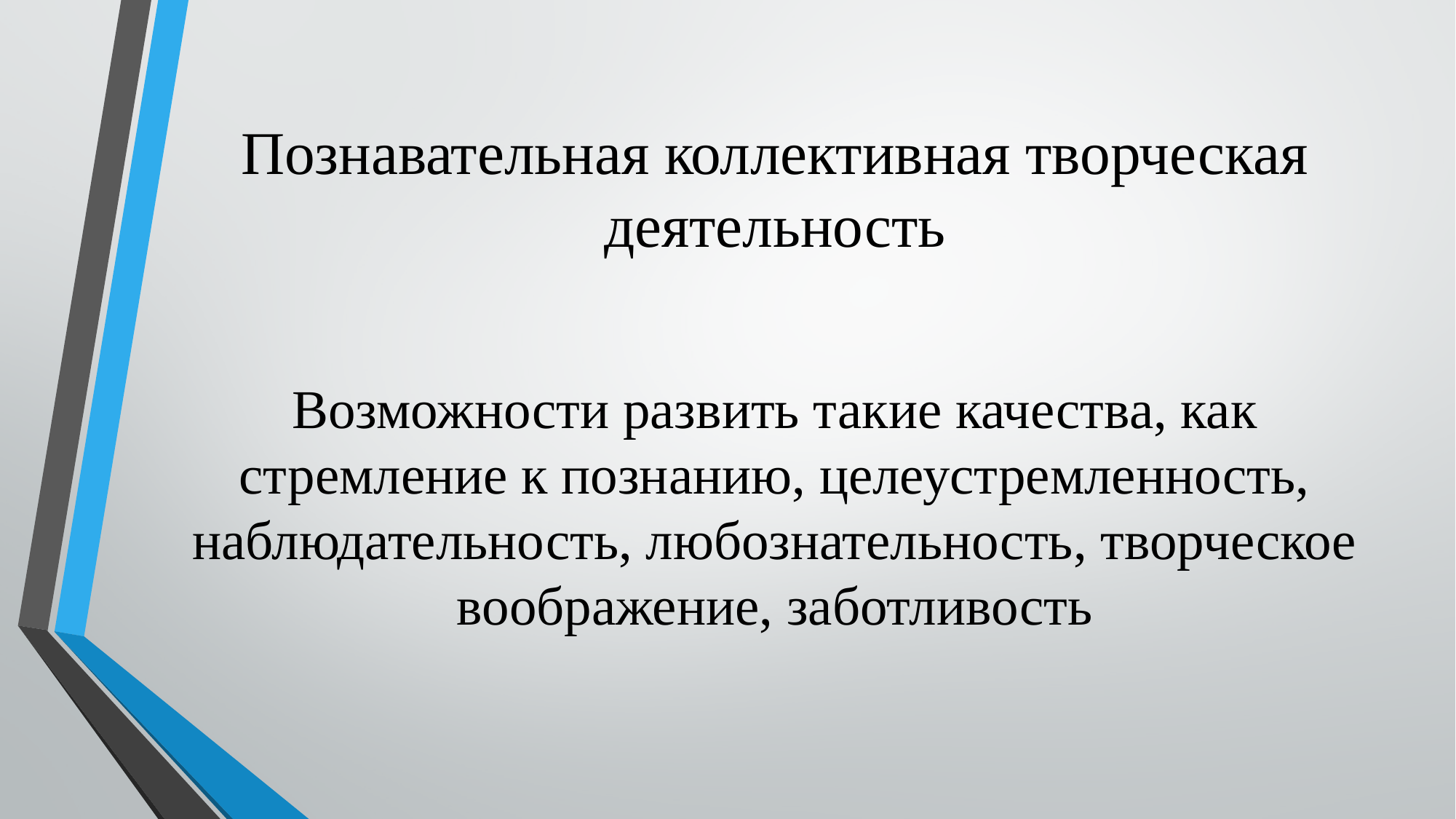

# Познавательная коллективная творческая деятельность
Возможности развить такие качества, как стремление к познанию, целеустремленность, наблюдательность, любознательность, творческое воображение, заботливость